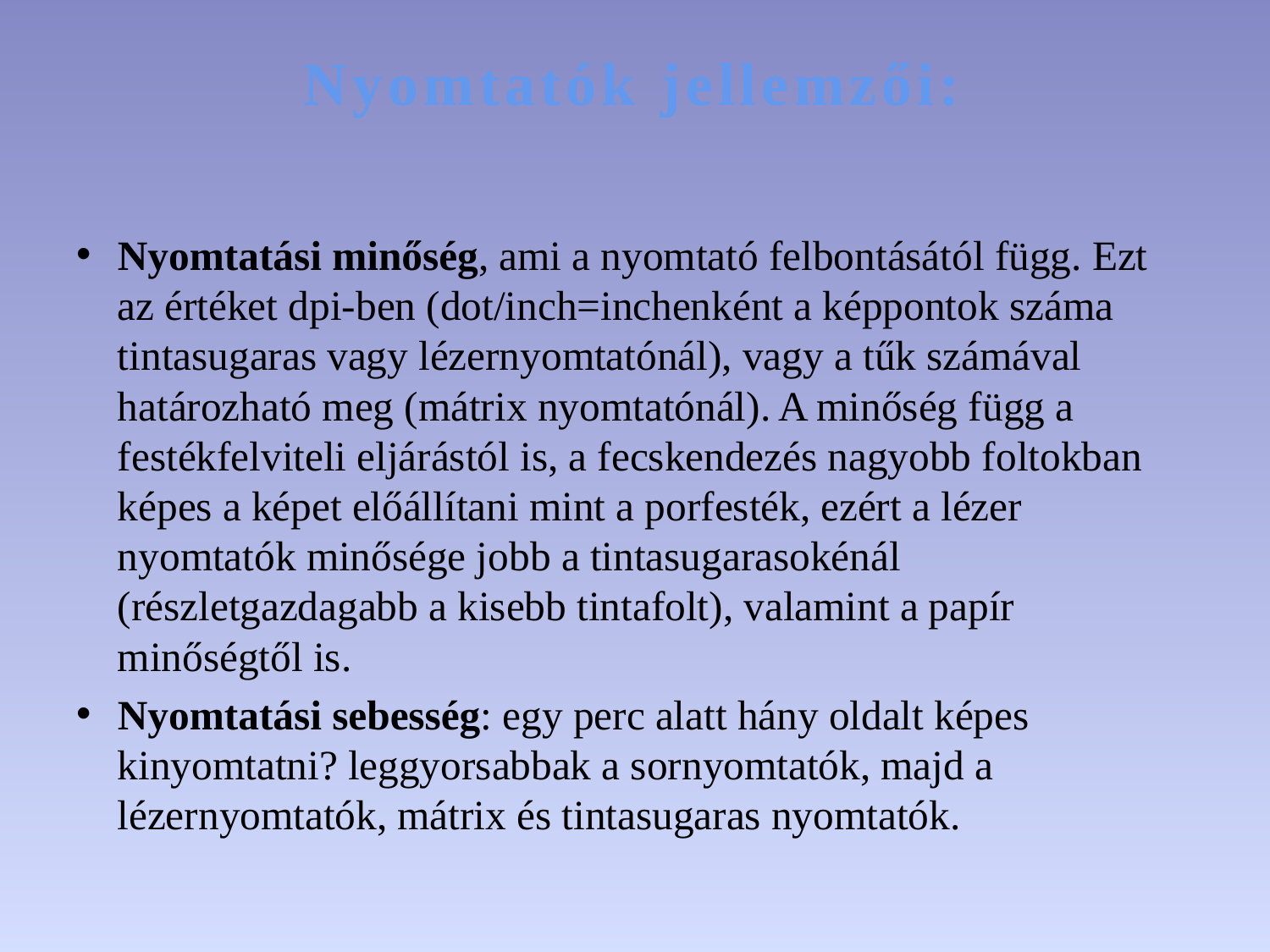

# Nyomtatók jellemzői:
Nyomtatási minőség, ami a nyomtató felbontásától függ. Ezt az értéket dpi-ben (dot/inch=inchenként a képpontok száma tintasugaras vagy lézernyomtatónál), vagy a tűk számával határozható meg (mátrix nyomtatónál). A minőség függ a festékfelviteli eljárástól is, a fecskendezés nagyobb foltokban képes a képet előállítani mint a porfesték, ezért a lézer nyomtatók minősége jobb a tintasugarasokénál (részletgazdagabb a kisebb tintafolt), valamint a papír minőségtől is.
Nyomtatási sebesség: egy perc alatt hány oldalt képes kinyomtatni? leggyorsabbak a sornyomtatók, majd a lézernyomtatók, mátrix és tintasugaras nyomtatók.